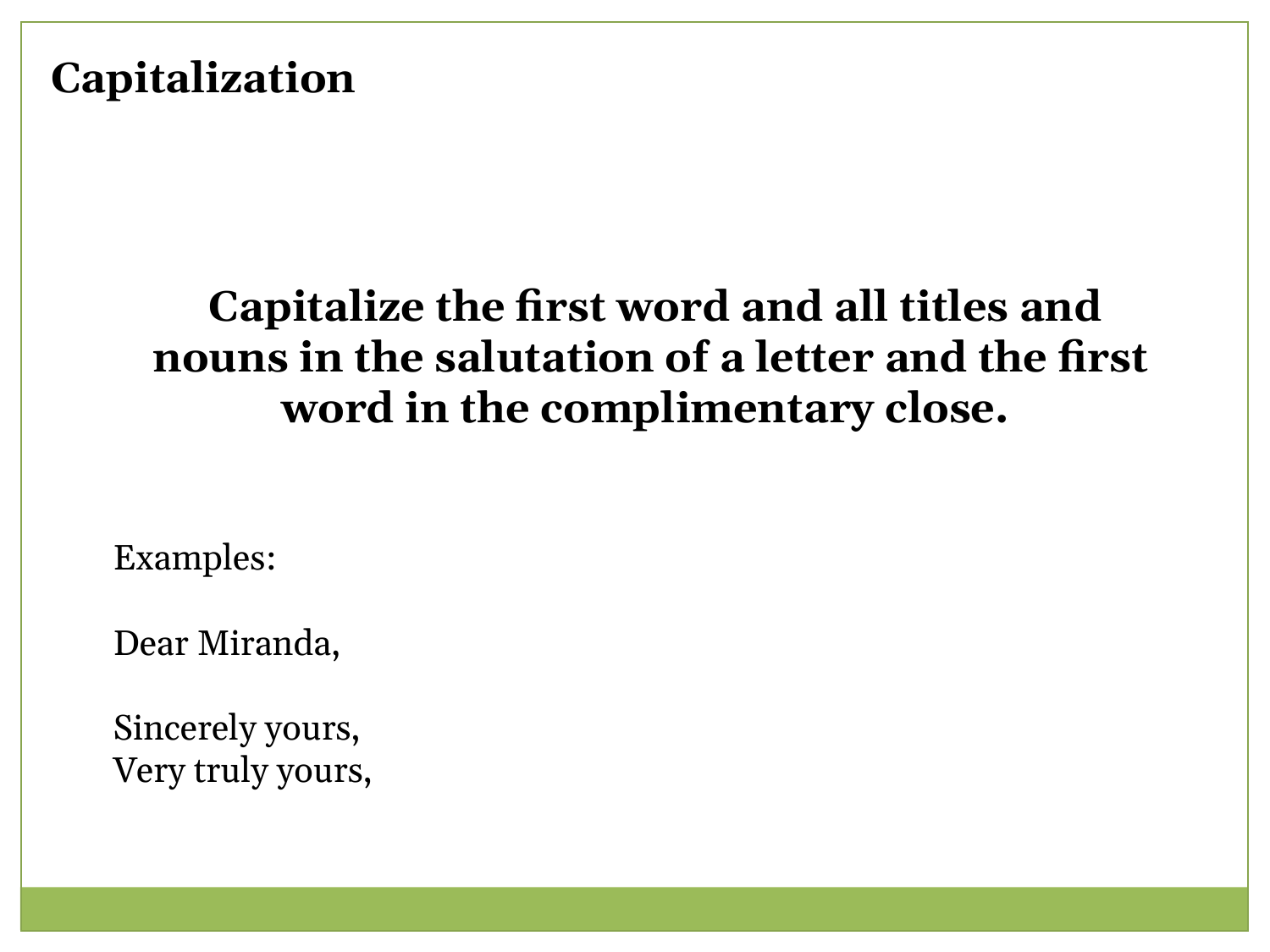

Capitalization

 Capitalize the first word and all titles and nouns in the salutation of a letter and the first word in the complimentary close.
Examples:

Dear Miranda,

Sincerely yours,
Very truly yours,